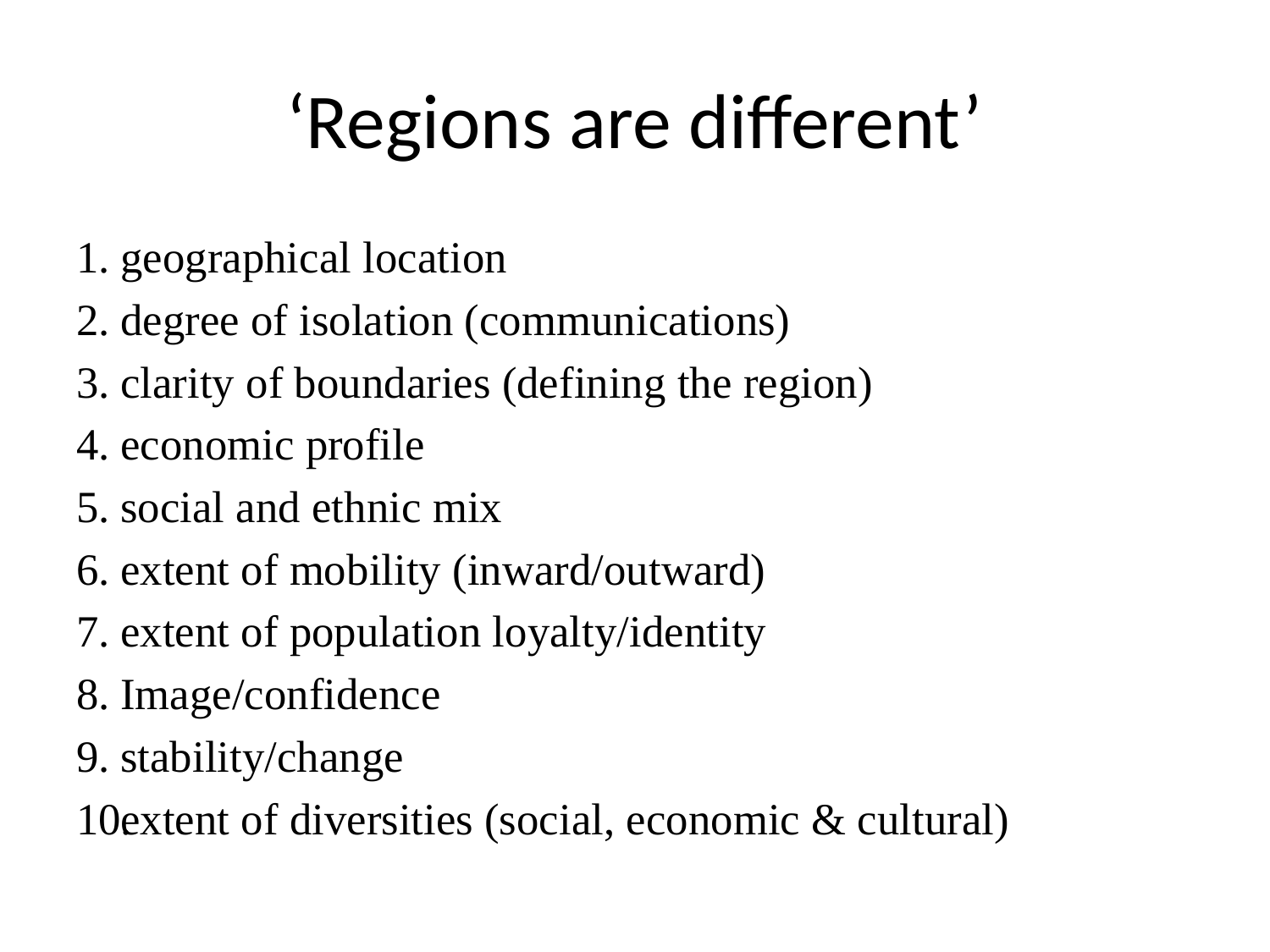

# ‘Regions are different’
geographical location
degree of isolation (communications)
clarity of boundaries (defining the region)
economic profile
social and ethnic mix
extent of mobility (inward/outward)
extent of population loyalty/identity
Image/confidence
stability/change
extent of diversities (social, economic & cultural)